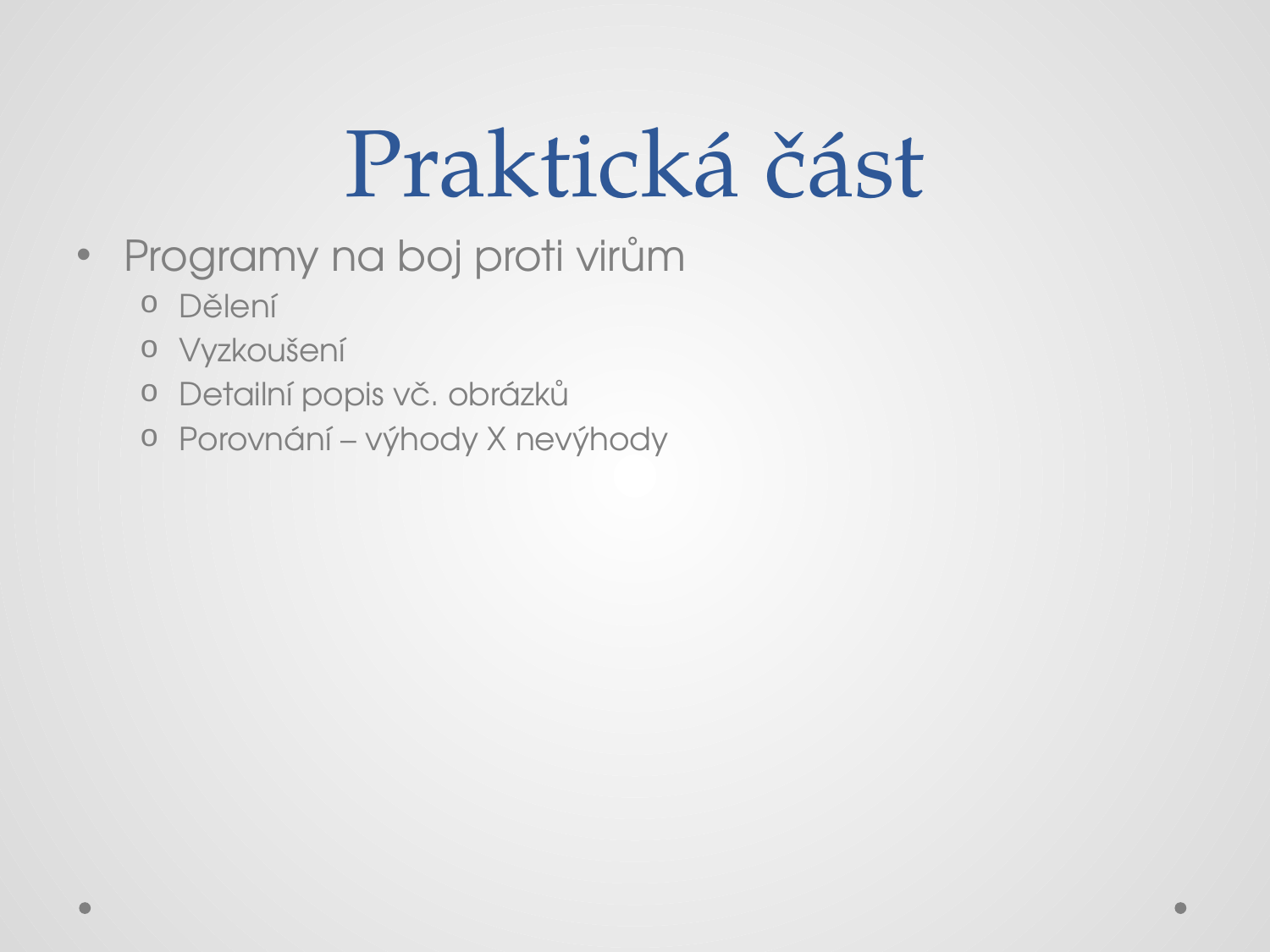

# Praktická část
Programy na boj proti virům
Dělení
Vyzkoušení
Detailní popis vč. obrázků
Porovnání – výhody X nevýhody